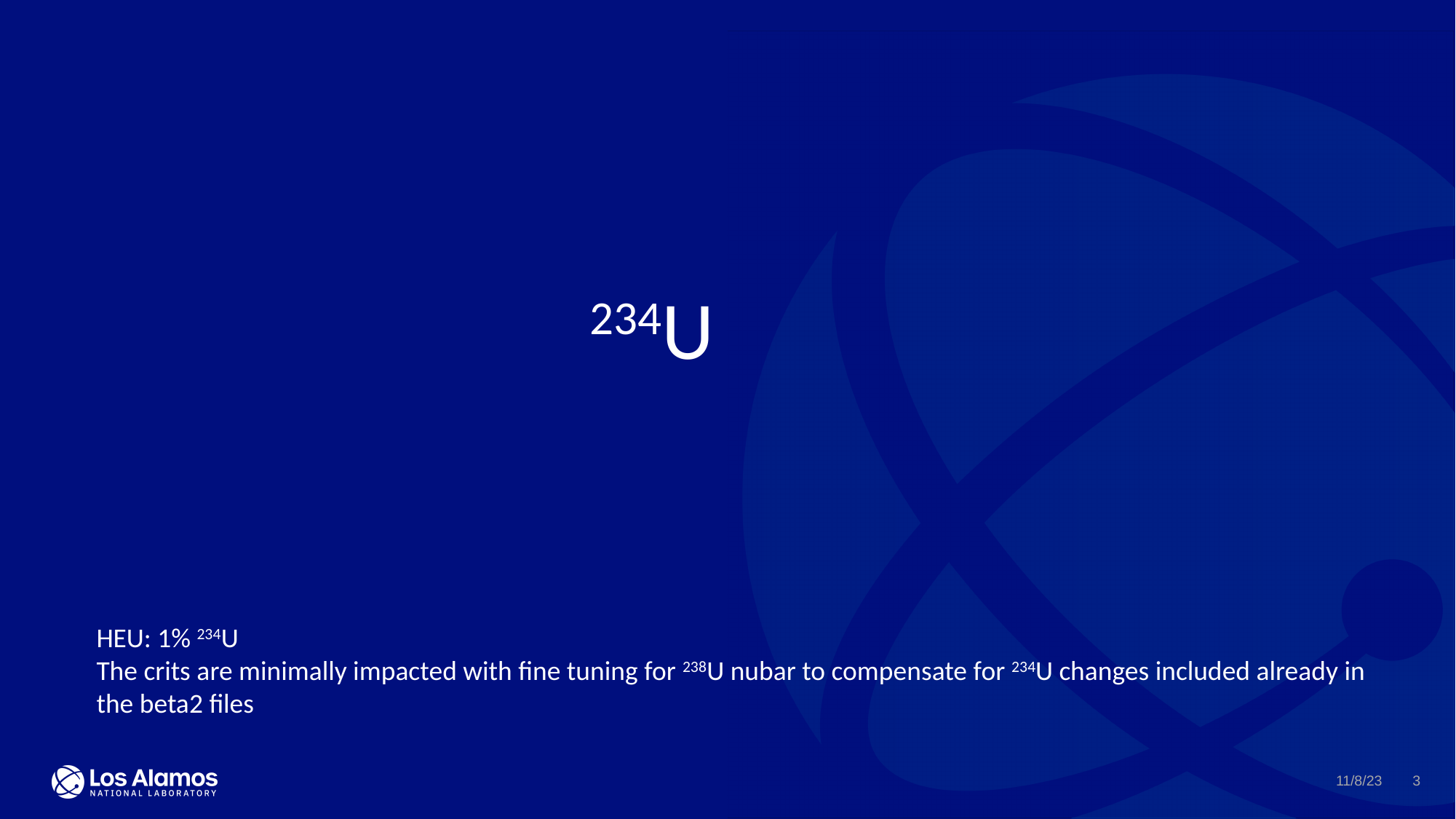

234U
HEU: 1% 234U
The crits are minimally impacted with fine tuning for 238U nubar to compensate for 234U changes included already in the beta2 files